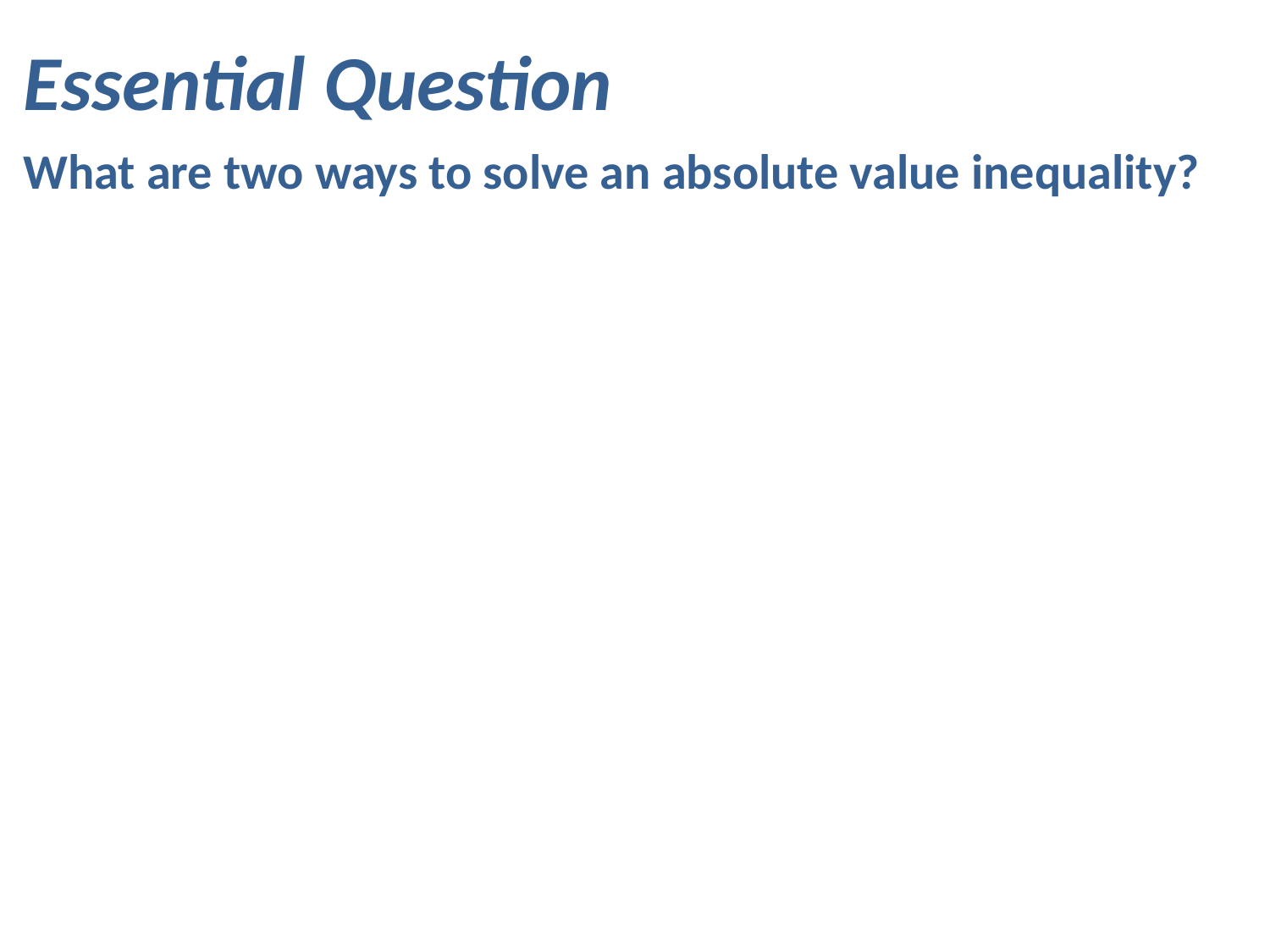

Essential Question
What are two ways to solve an absolute value inequality?